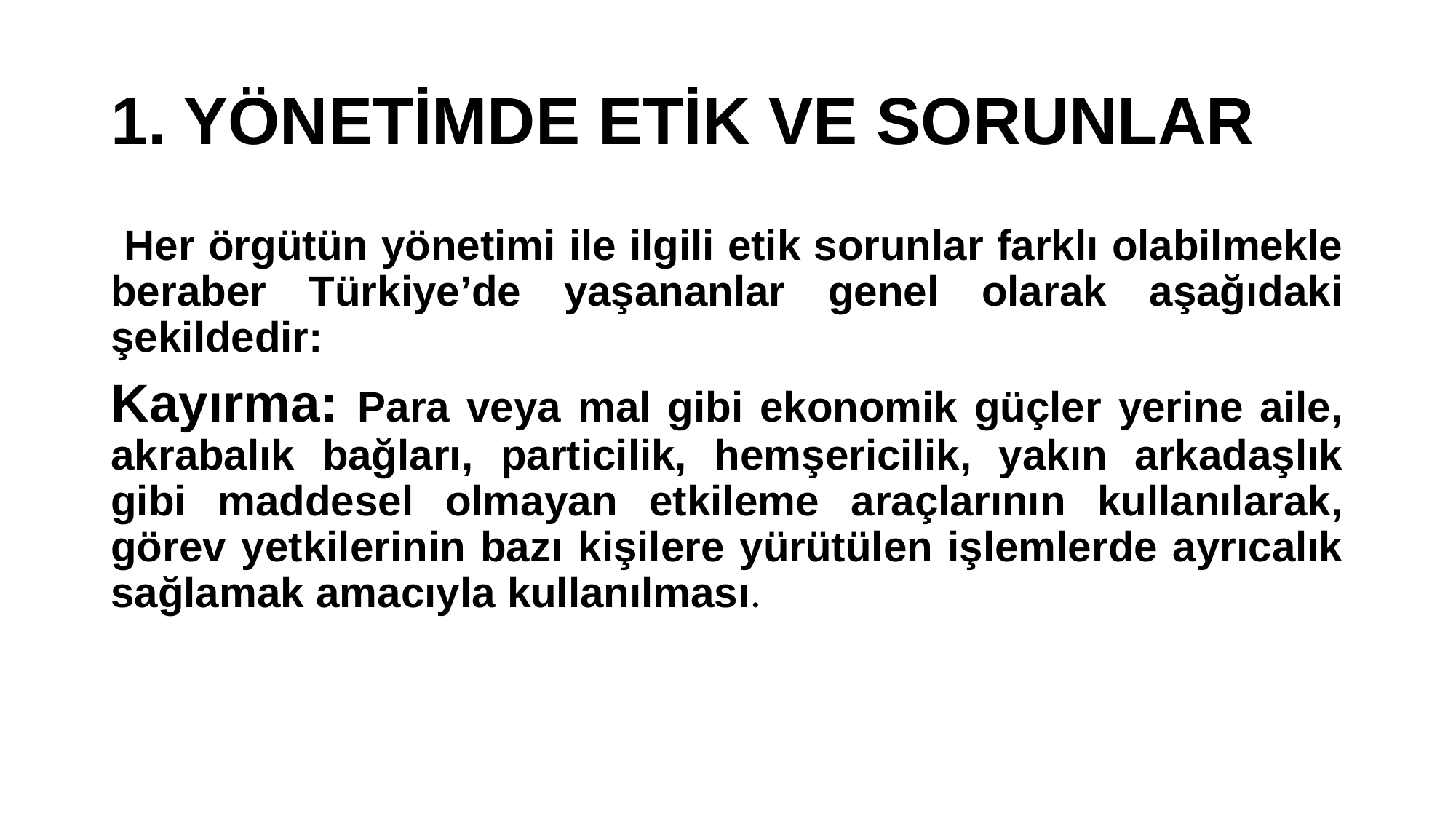

# 1. YÖNETİMDE ETİK VE SORUNLAR
 Her örgütün yönetimi ile ilgili etik sorunlar farklı olabilmekle beraber Türkiye’de yaşananlar genel olarak aşağıdaki şekildedir:
Kayırma: Para veya mal gibi ekonomik güçler yerine aile, akrabalık bağları, particilik, hemşericilik, yakın arkadaşlık gibi maddesel olmayan etkileme araçlarının kullanılarak, görev yetkilerinin bazı kişilere yürütülen işlemlerde ayrıcalık sağlamak amacıyla kullanılması.